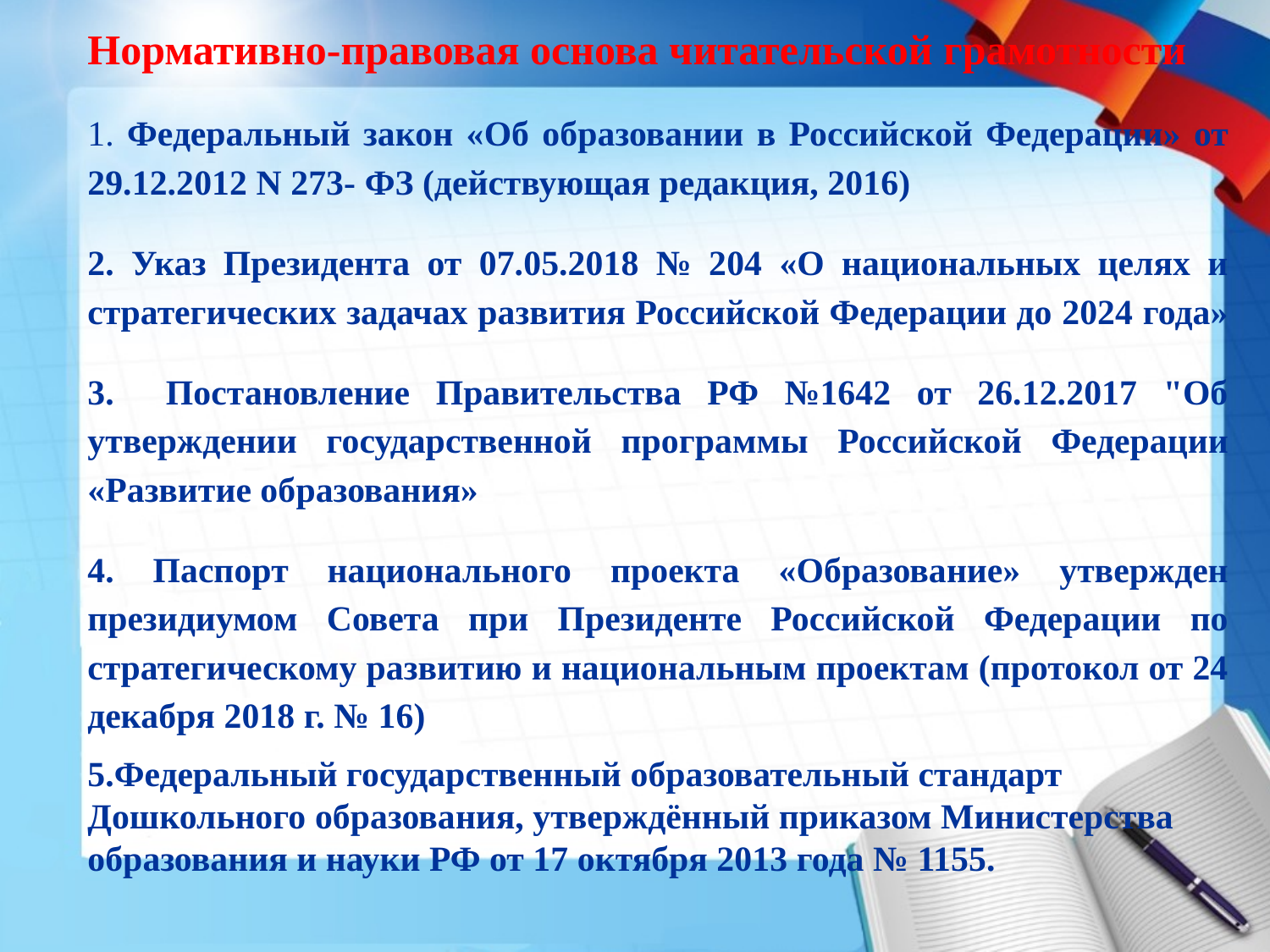

Нормативно-правовая основа читательской грамотности
1. Федеральный закон «Об образовании в Российской Федерации» от 29.12.2012 N 273- ФЗ (действующая редакция, 2016)
2. Указ Президента от 07.05.2018 № 204 «О национальных целях и стратегических задачах развития Российской Федерации до 2024 года»
3.  Постановление Правительства РФ №1642 от 26.12.2017 "Об утверждении государственной программы Российской Федерации «Развитие образования»
4. Паспорт национального проекта «Образование» утвержден президиумом Совета при Президенте Российской Федерации по стратегическому развитию и национальным проектам (протокол от 24 декабря 2018 г. № 16)
5.Федеральный государственный образовательный стандарт Дошкольного образования, утверждённый приказом Министерства образования и науки РФ от 17 октября 2013 года № 1155.